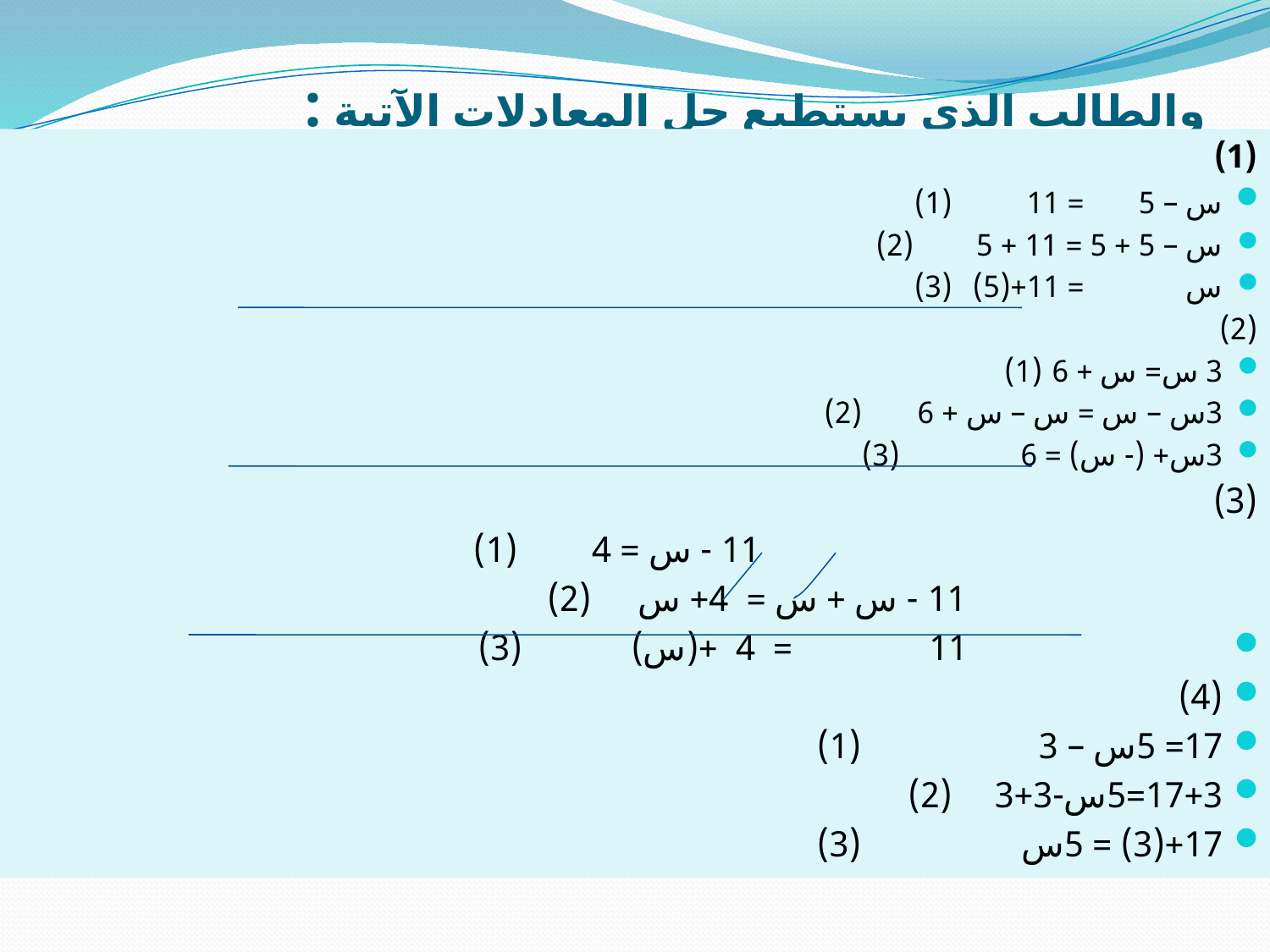

# والطالب الذي يستطيع حل المعادلات الآتية :
(1)
		س – 5       = 11			(1)
		س – 5 + 5 = 11 + 5	        (2)
		س             = 11+(5)			(3)
(2)
		3 س= س + 6			(1)
		3س – س = س – س + 6		(2)
		3س+ (- س) = 6	          	(3)
(3)
    11 - س = 4			       (1)
                                11 - س + س =  4+ س		(2)
                            11               =  4  +(س)	            (3)
(4)
		17= 5س – 3		          (1)
		17+3=5س-3+3		(2)
		17+(3) = 5س		          (3)